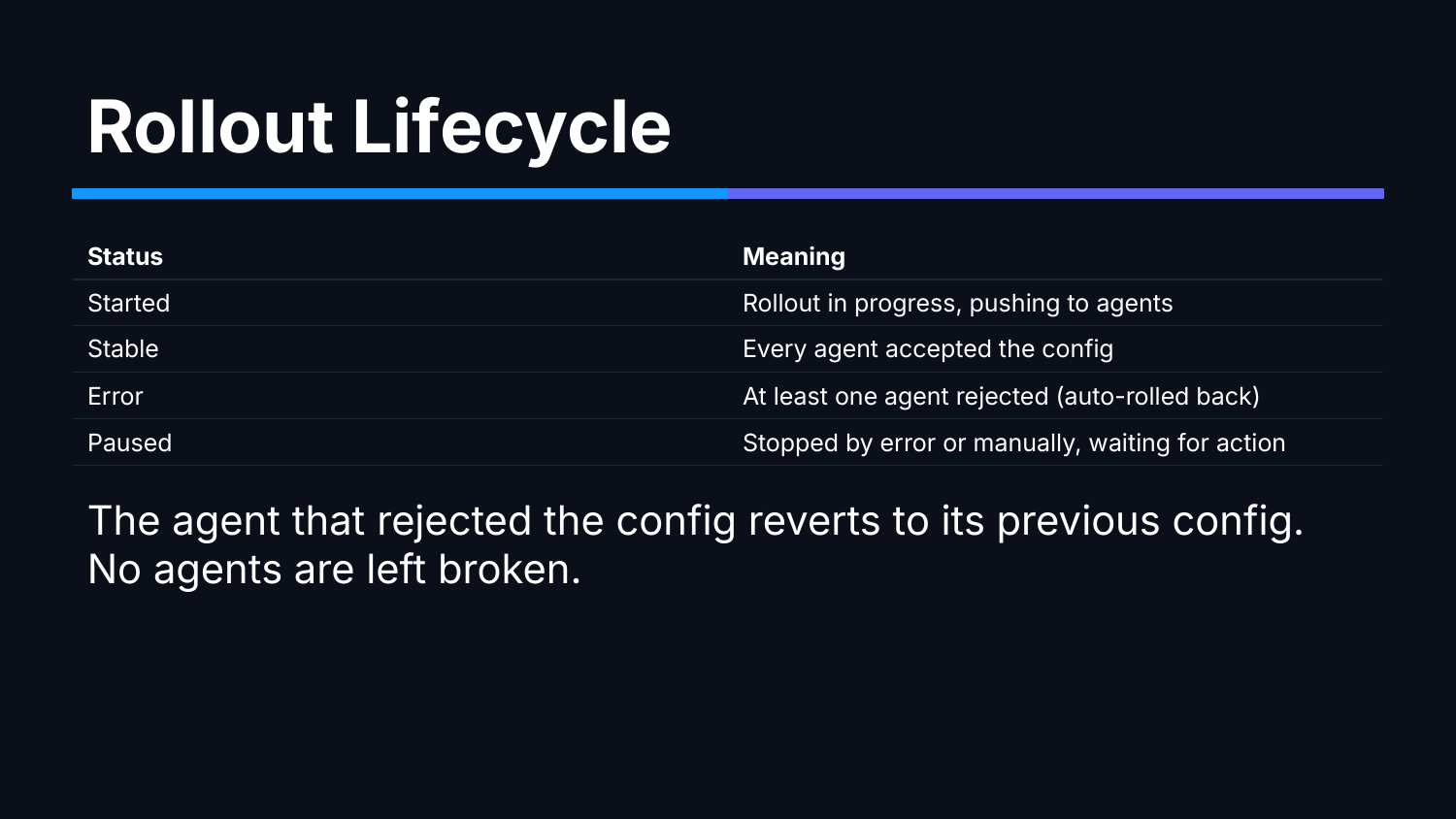

Rollout Lifecycle

| Status | Meaning |
| --- | --- |
| Started | Rollout in progress, pushing to agents |
| Stable | Every agent accepted the config |
| Error | At least one agent rejected (auto-rolled back) |
| Paused | Stopped by error or manually, waiting for action |
The agent that rejected the config reverts to its previous config. No agents are left broken.